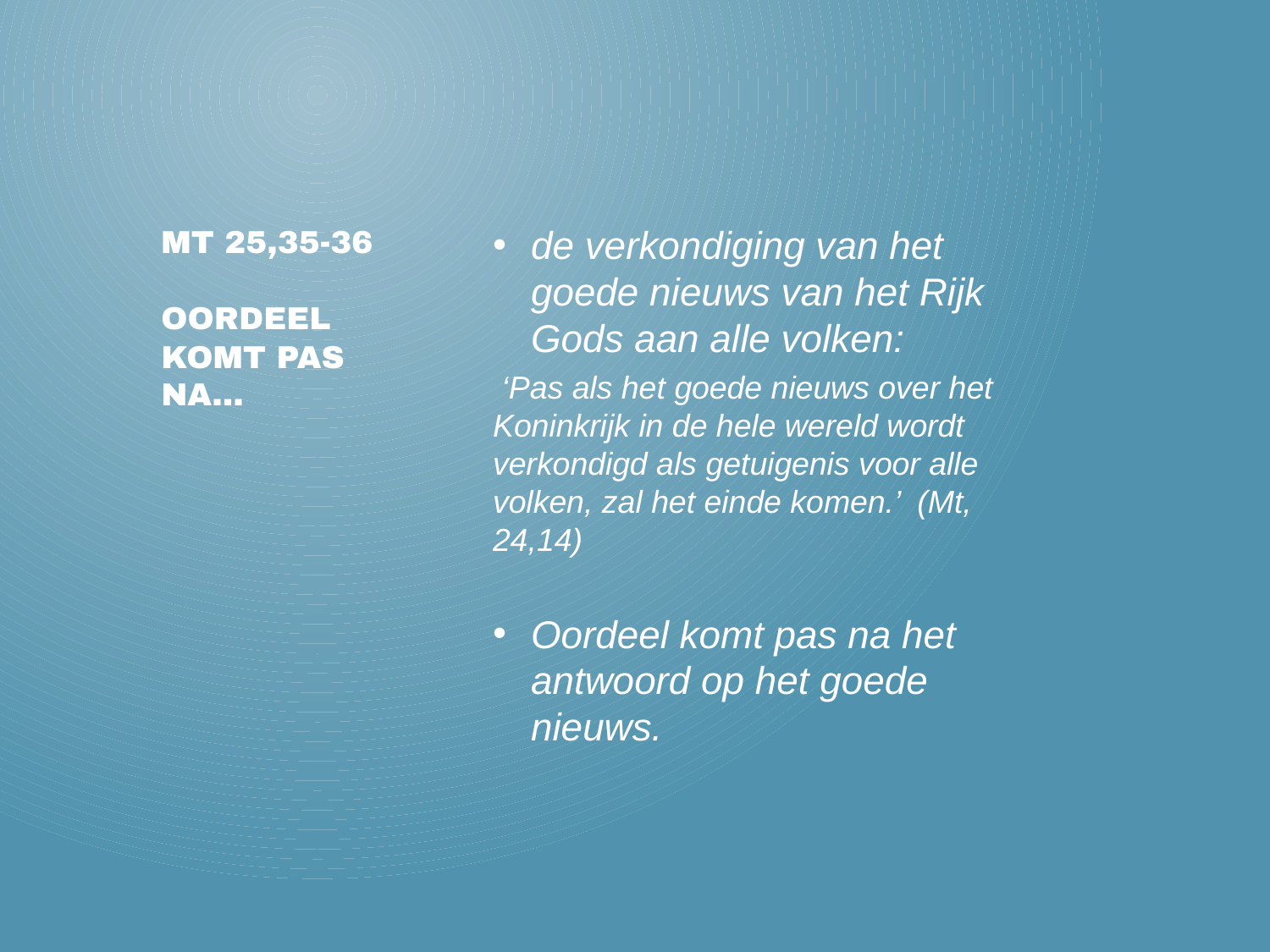

de verkondiging van het goede nieuws van het Rijk Gods aan alle volken:
 ‘Pas als het goede nieuws over het Koninkrijk in de hele wereld wordt verkondigd als getuigenis voor alle volken, zal het einde komen.’  (Mt, 24,14)

Oordeel komt pas na het antwoord op het goede nieuws.

# Mt 25,35-36 oordeel komt pas na…